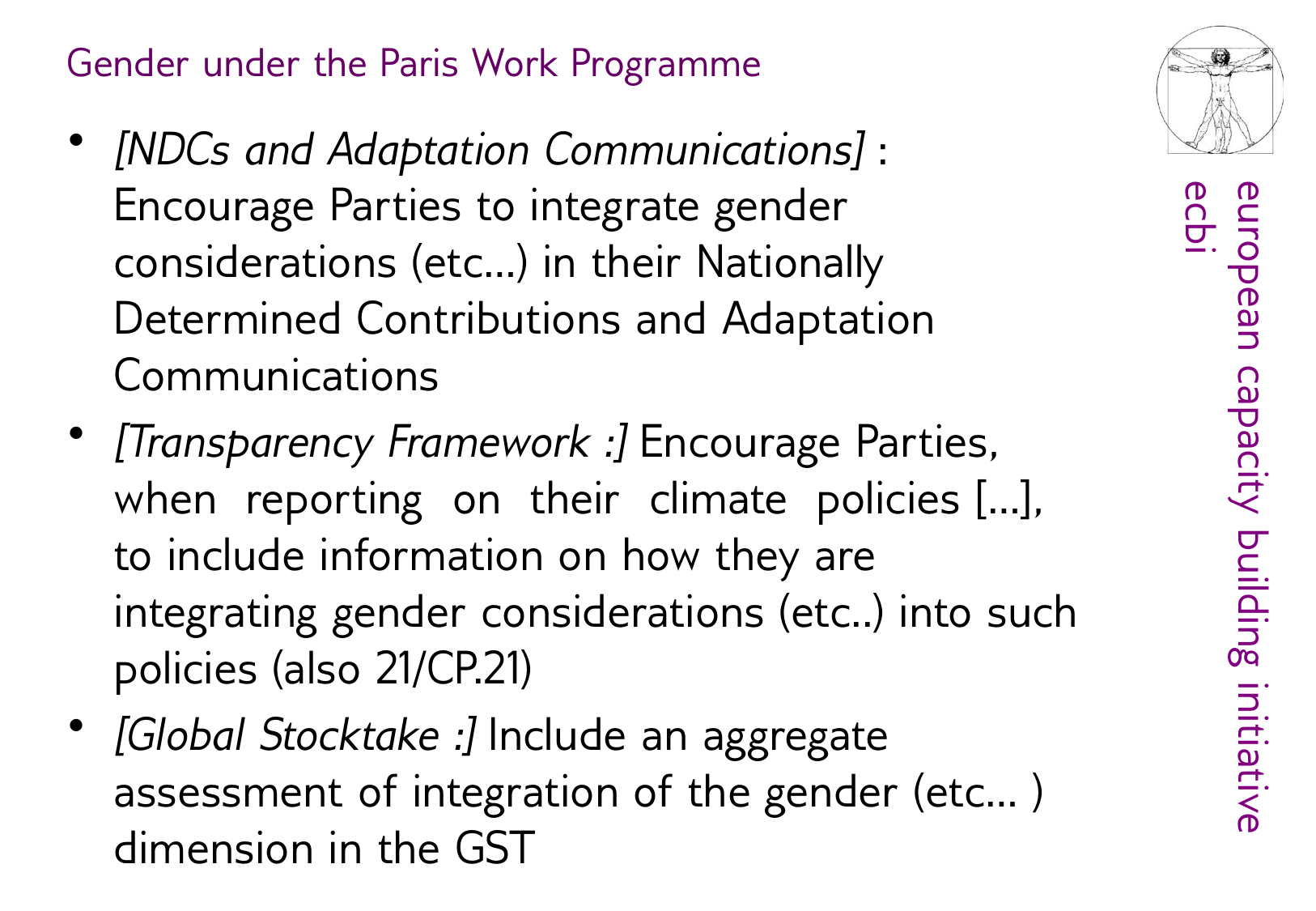

Gender under the Paris Work Programme
[NDCs and Adaptation Communications] : Encourage Parties to integrate gender considerations (etc…) in their Nationally Determined Contributions and Adaptation Communications
[Transparency Framework :] Encourage Parties,  when  reporting  on  their  climate  policies […], to include information on how they are integrating gender considerations (etc..) into such policies (also 21/CP.21)
[Global Stocktake :] Include an aggregate assessment of integration of the gender (etc… ) dimension in the GST